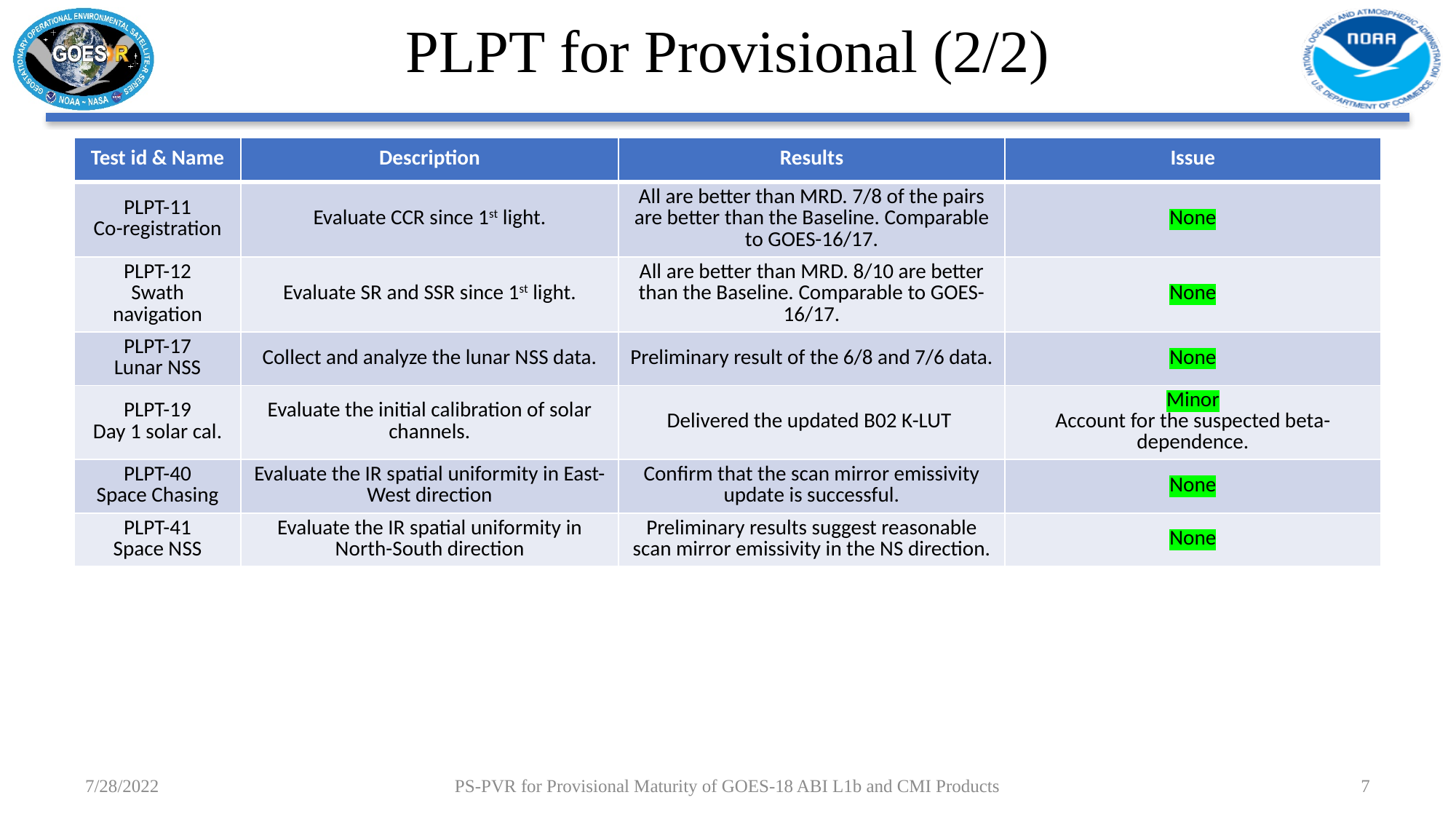

# PLPT for Provisional (2/2)
| Test id & Name | Description | Results | Issue |
| --- | --- | --- | --- |
| PLPT-11 Co-registration | Evaluate CCR since 1st light. | All are better than MRD. 7/8 of the pairs are better than the Baseline. Comparable to GOES-16/17. | None |
| PLPT-12 Swath navigation | Evaluate SR and SSR since 1st light. | All are better than MRD. 8/10 are better than the Baseline. Comparable to GOES-16/17. | None |
| PLPT-17 Lunar NSS | Collect and analyze the lunar NSS data. | Preliminary result of the 6/8 and 7/6 data. | None |
| PLPT-19 Day 1 solar cal. | Evaluate the initial calibration of solar channels. | Delivered the updated B02 K-LUT | Minor Account for the suspected beta-dependence. |
| PLPT-40 Space Chasing | Evaluate the IR spatial uniformity in East-West direction | Confirm that the scan mirror emissivity update is successful. | None |
| PLPT-41 Space NSS | Evaluate the IR spatial uniformity in North-South direction | Preliminary results suggest reasonable scan mirror emissivity in the NS direction. | None |
7/28/2022
PS-PVR for Provisional Maturity of GOES-18 ABI L1b and CMI Products
7